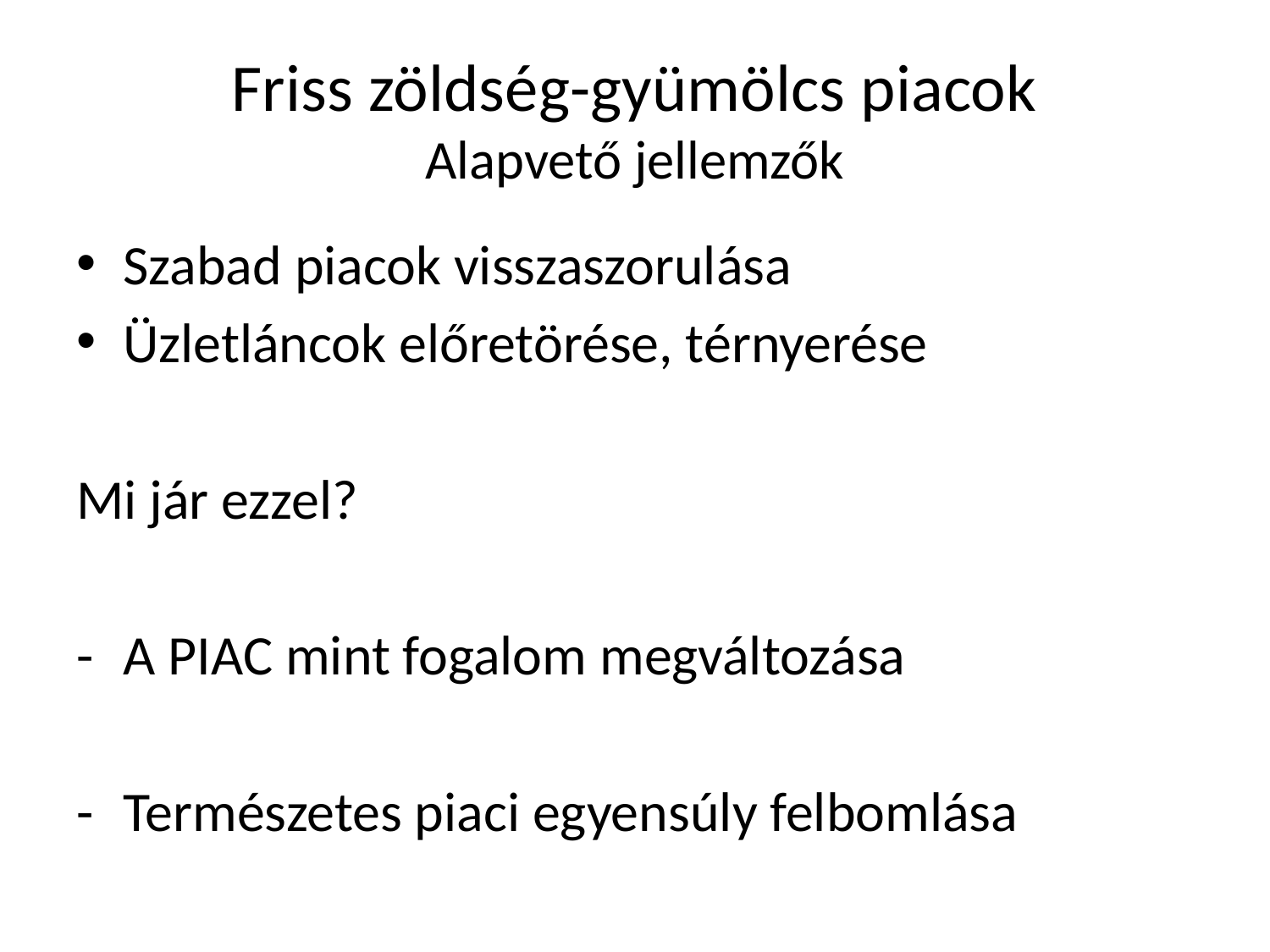

# Friss zöldség-gyümölcs piacok Alapvető jellemzők
Szabad piacok visszaszorulása
Üzletláncok előretörése, térnyerése

Mi jár ezzel?

-	A PIAC mint fogalom megváltozása

-	Természetes piaci egyensúly felbomlása